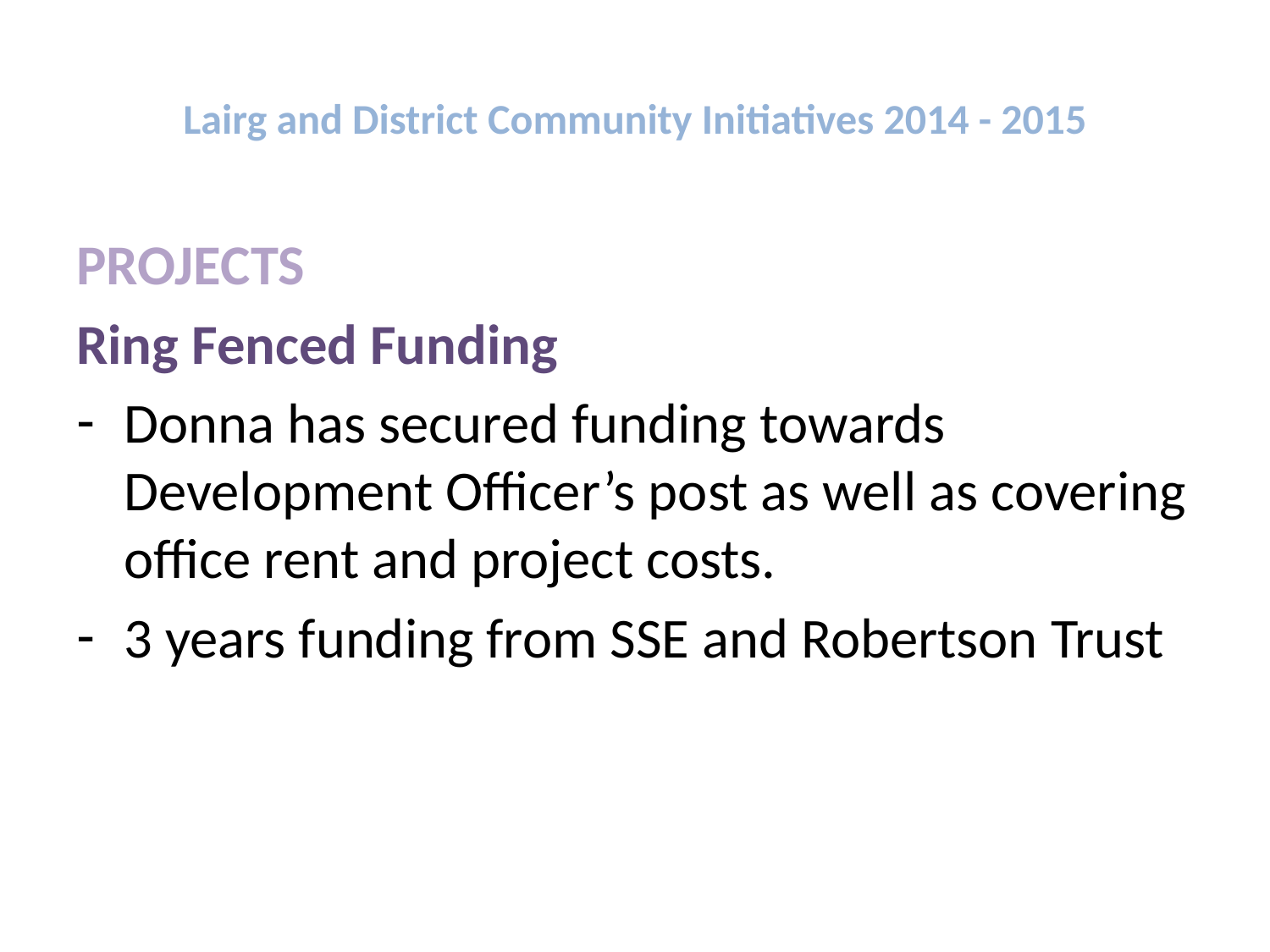

# Lairg and District Community Initiatives 2014 - 2015
PROJECTS
Ring Fenced Funding
Donna has secured funding towards Development Officer’s post as well as covering office rent and project costs.
3 years funding from SSE and Robertson Trust